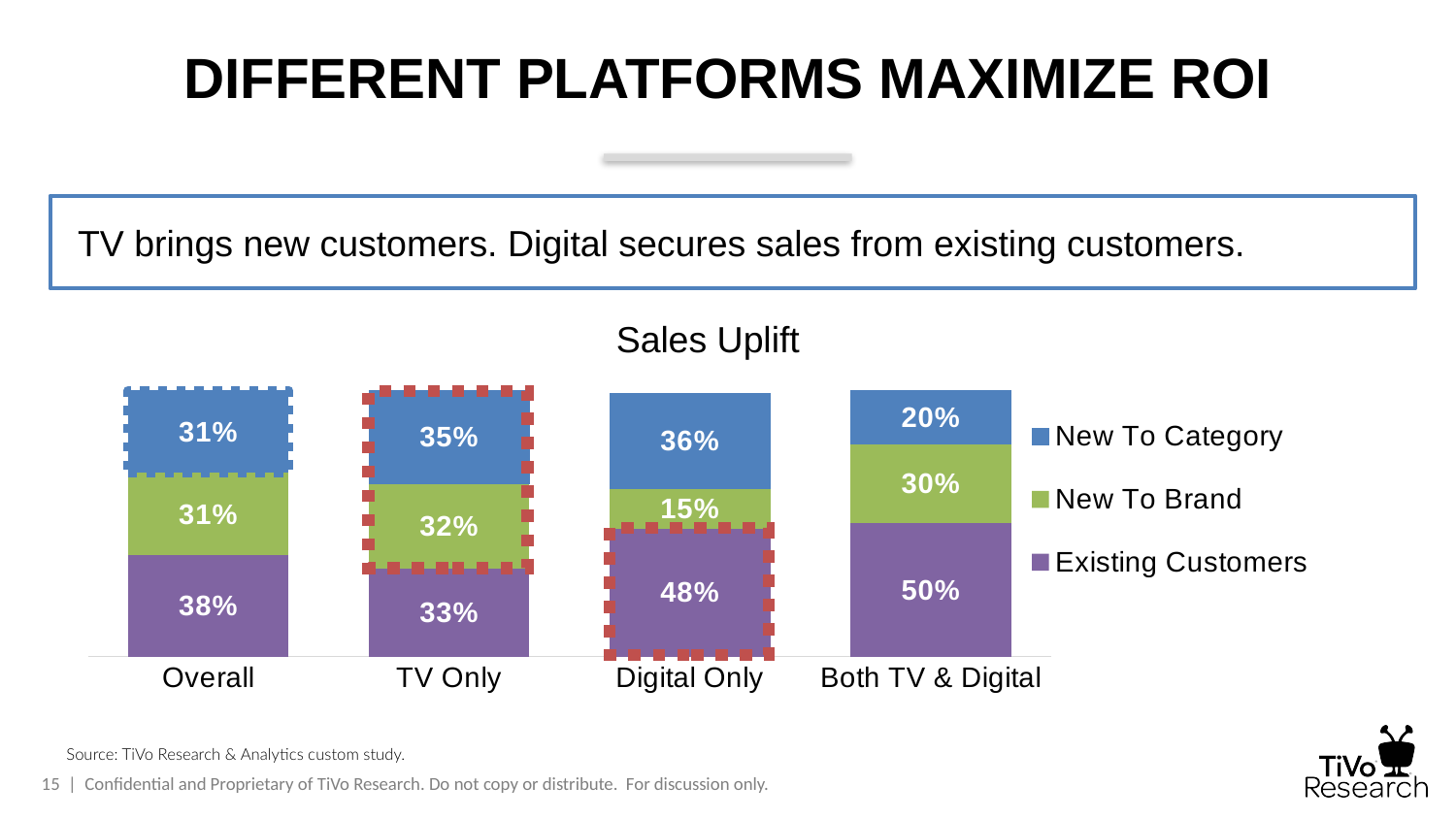

# DIFFERENT PLATFORMS MAXIMIZE ROI
TV brings new customers. Digital secures sales from existing customers.
Sales Uplift

### Chart

| Category | Existing Customers | New To Brand | New To Category |
|---|---|---|---|
| Overall | 0.38 | 0.31 | 0.31 |
| TV Only | 0.33 | 0.32 | 0.35 |
| Digital Only | 0.48 | 0.15 | 0.36 |
| Both TV & Digital | 0.5 | 0.3 | 0.2 |

Source: TiVo Research & Analytics custom study.